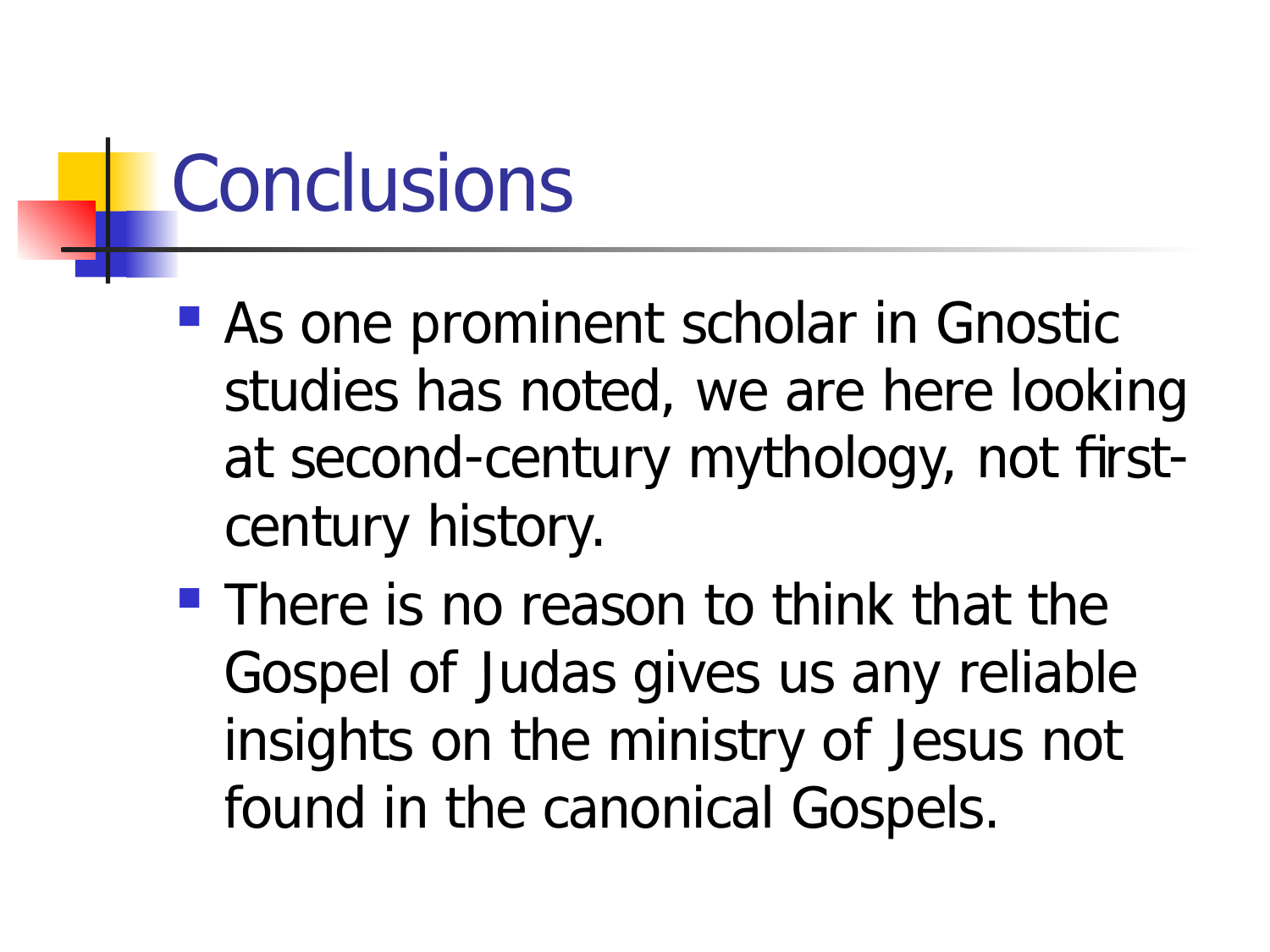

# Conclusions
As one prominent scholar in Gnostic studies has noted, we are here looking at second-century mythology, not first-century history.
There is no reason to think that the Gospel of Judas gives us any reliable insights on the ministry of Jesus not found in the canonical Gospels.